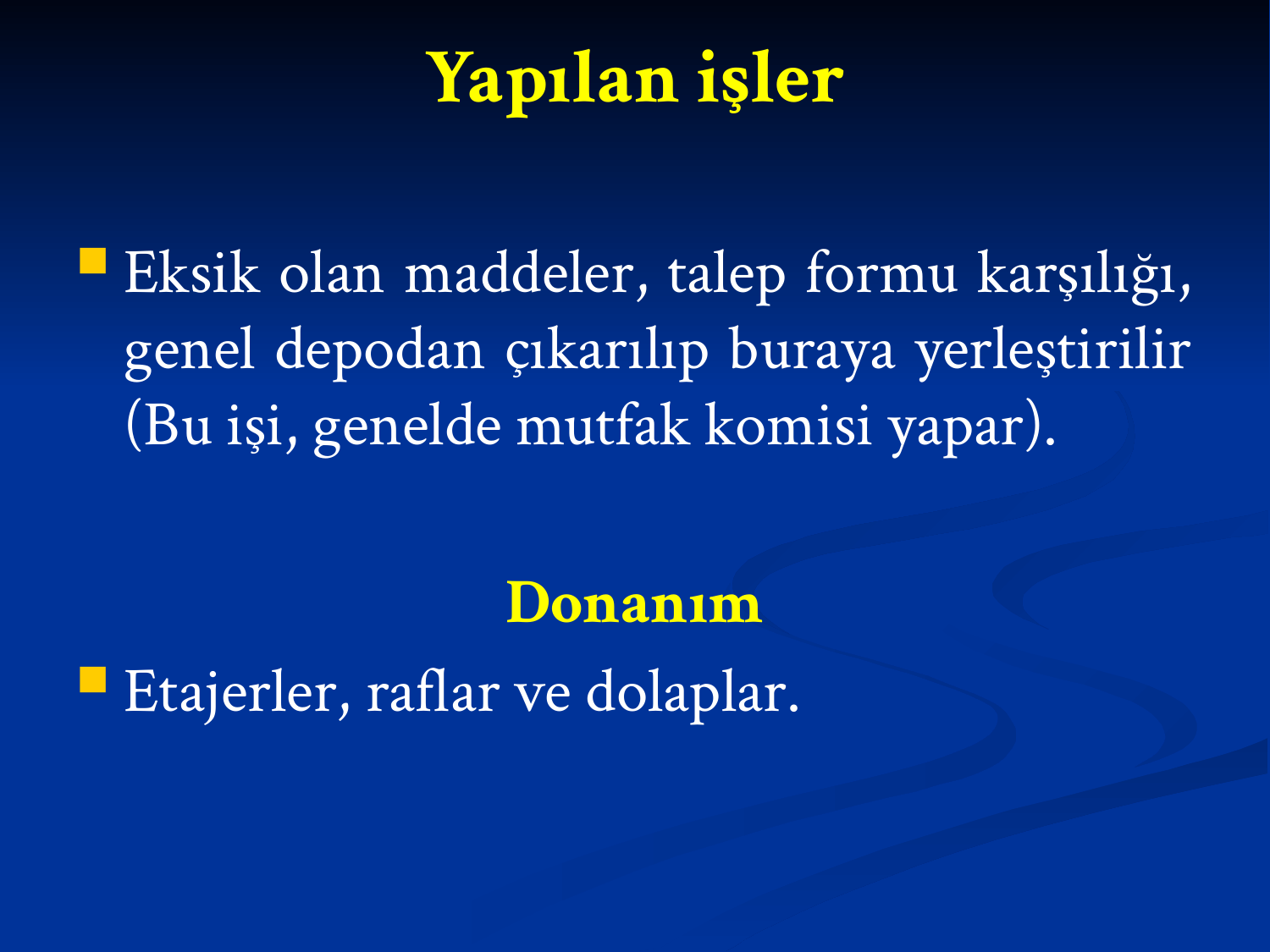

# Yapılan işler
Eksik olan maddeler, talep formu karşılığı, genel depodan çıkarılıp buraya yerleştirilir (Bu işi, genelde mutfak komisi yapar).

Donanım
Etajerler, raflar ve dolaplar.